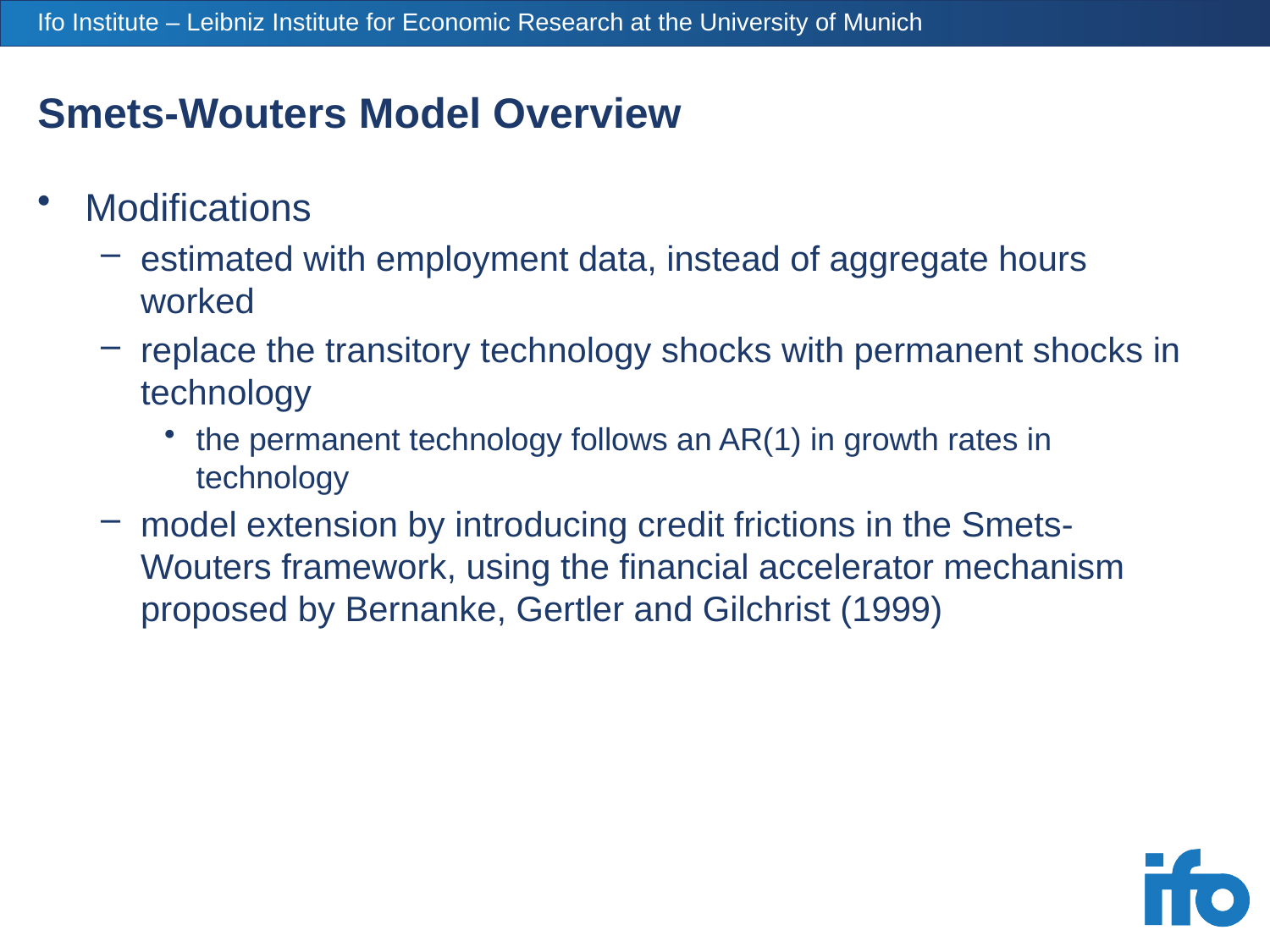

# Smets-Wouters Model Overview
Modifications
estimated with employment data, instead of aggregate hours worked
replace the transitory technology shocks with permanent shocks in technology
the permanent technology follows an AR(1) in growth rates in technology
model extension by introducing credit frictions in the Smets-Wouters framework, using the financial accelerator mechanism proposed by Bernanke, Gertler and Gilchrist (1999)